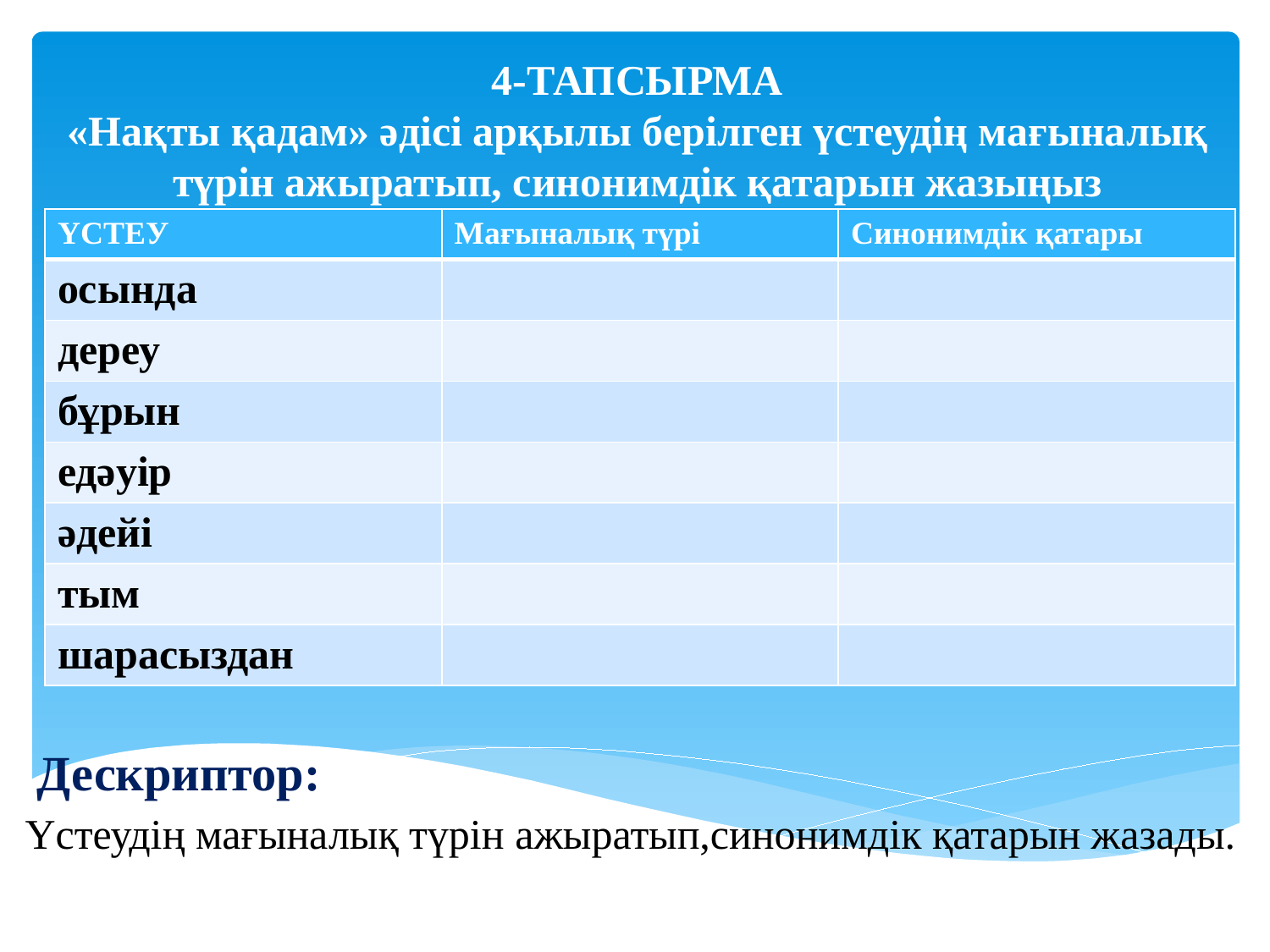

# Дескриптор: Үстеудің мағыналық түрін ажыратып,синонимдік қатарын жазады.
4-ТАПСЫРМА
«Нақты қадам» әдісі арқылы берілген үстеудің мағыналық түрін ажыратып, синонимдік қатарын жазыңыз

| ҮСТЕУ | Мағыналық түрі | Синонимдік қатары |
| --- | --- | --- |
| осында |  |  |
| дереу |  |  |
| бұрын |  |  |
| едәуір |  |  |
| әдейі |  |  |
| тым |  |  |
| шарасыздан |  |  |